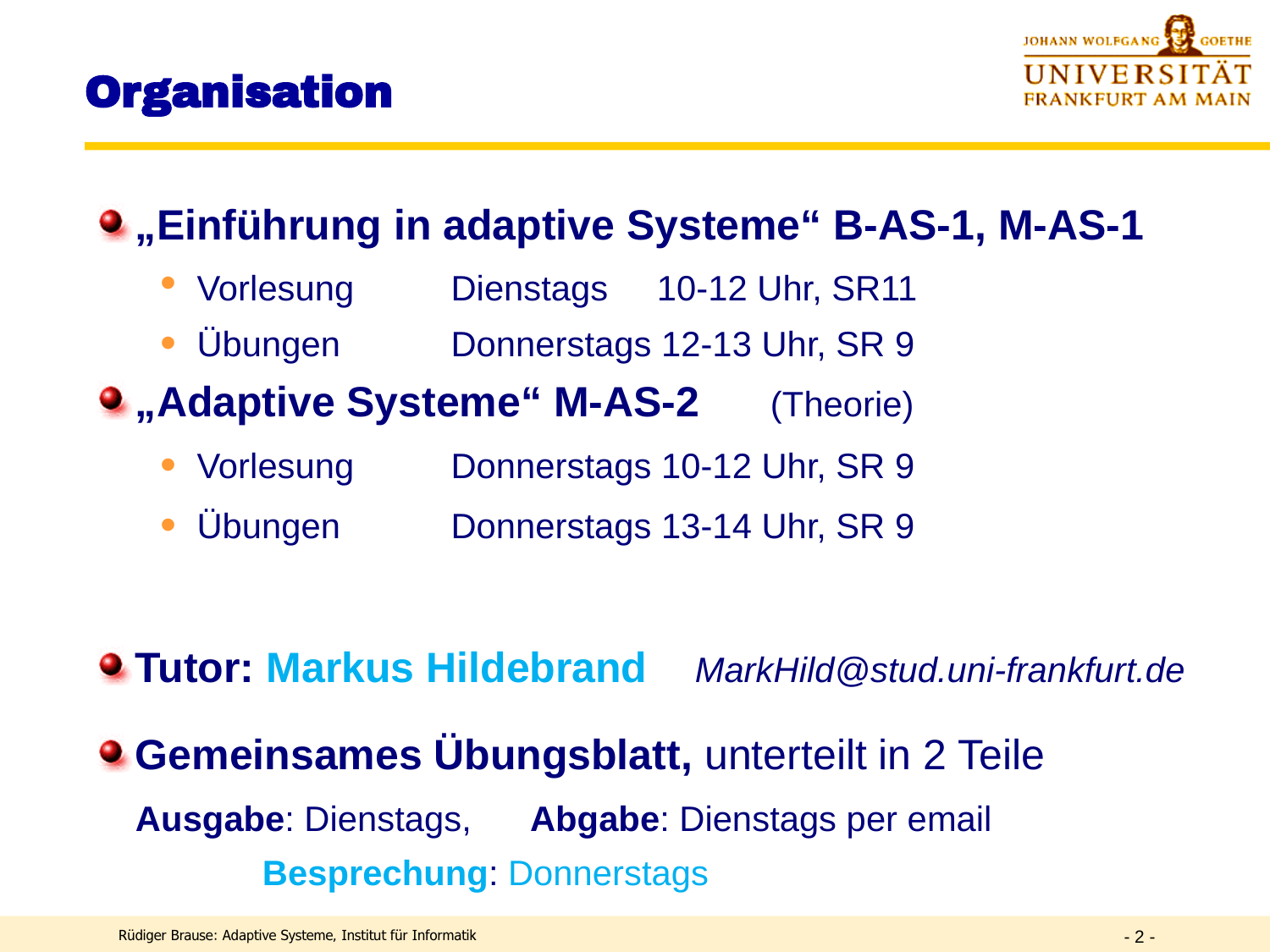

# Organisation
„Einführung in adaptive Systeme“ B-AS-1, M-AS-1
Vorlesung 	Dienstags     10-12 Uhr, SR11
Übungen  	Donnerstags 12-13 Uhr, SR 9
„Adaptive Systeme“ M-AS-2 	(Theorie)
Vorlesung 	Donnerstags 10-12 Uhr, SR 9
Übungen  	Donnerstags 13-14 Uhr, SR 9

Tutor: Markus Hildebrand    MarkHild@stud.uni-frankfurt.de
Gemeinsames Übungsblatt, unterteilt in 2 Teile
	Ausgabe: Dienstags,      Abgabe: Dienstags per email
		Besprechung: Donnerstags
- 2 -
Rüdiger Brause: Adaptive Systeme, Institut für Informatik